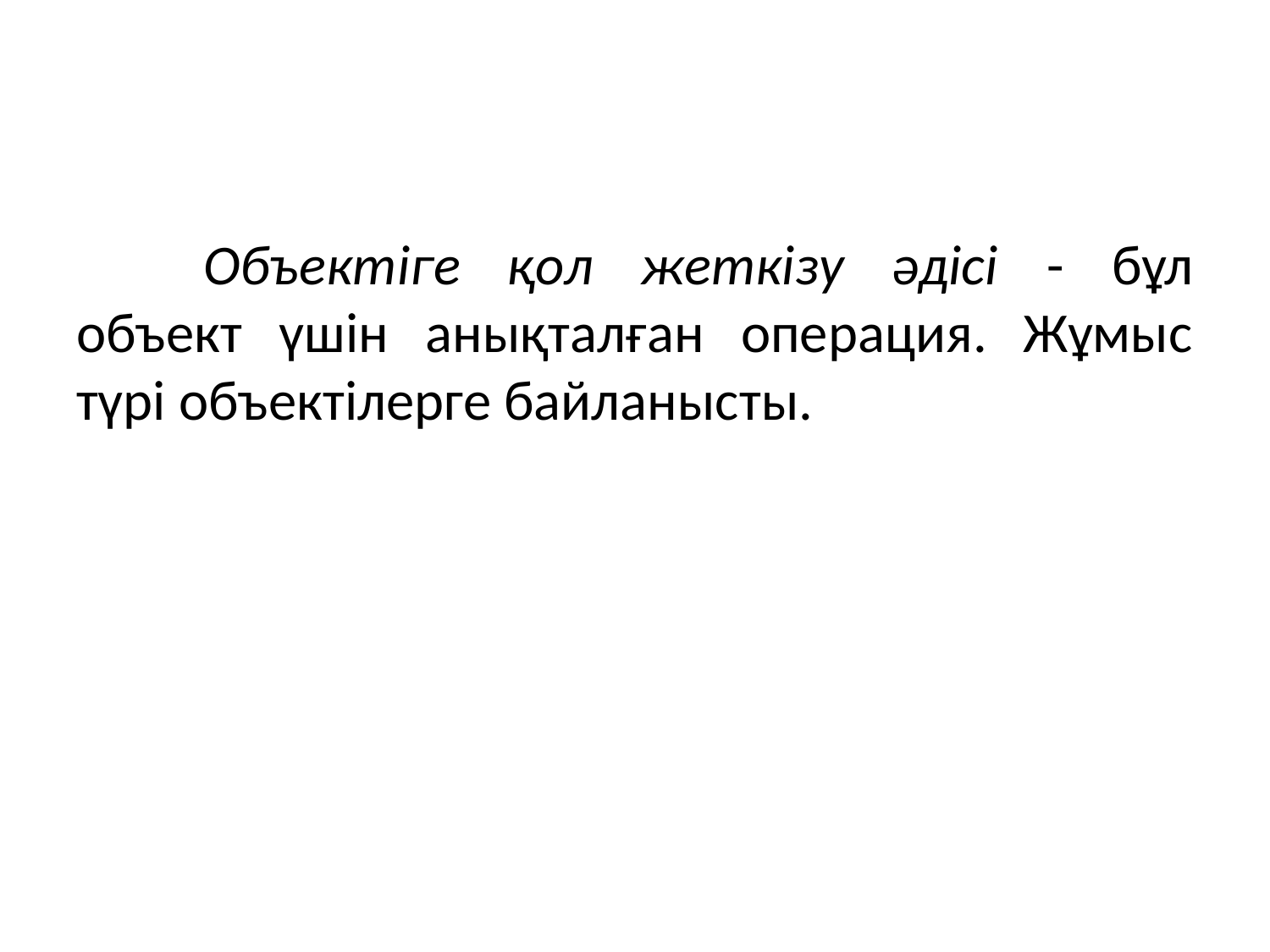

#
	Объектіге қол жеткізу әдісі - бұл объект үшін анықталған операция. Жұмыс түрі объектілерге байланысты.